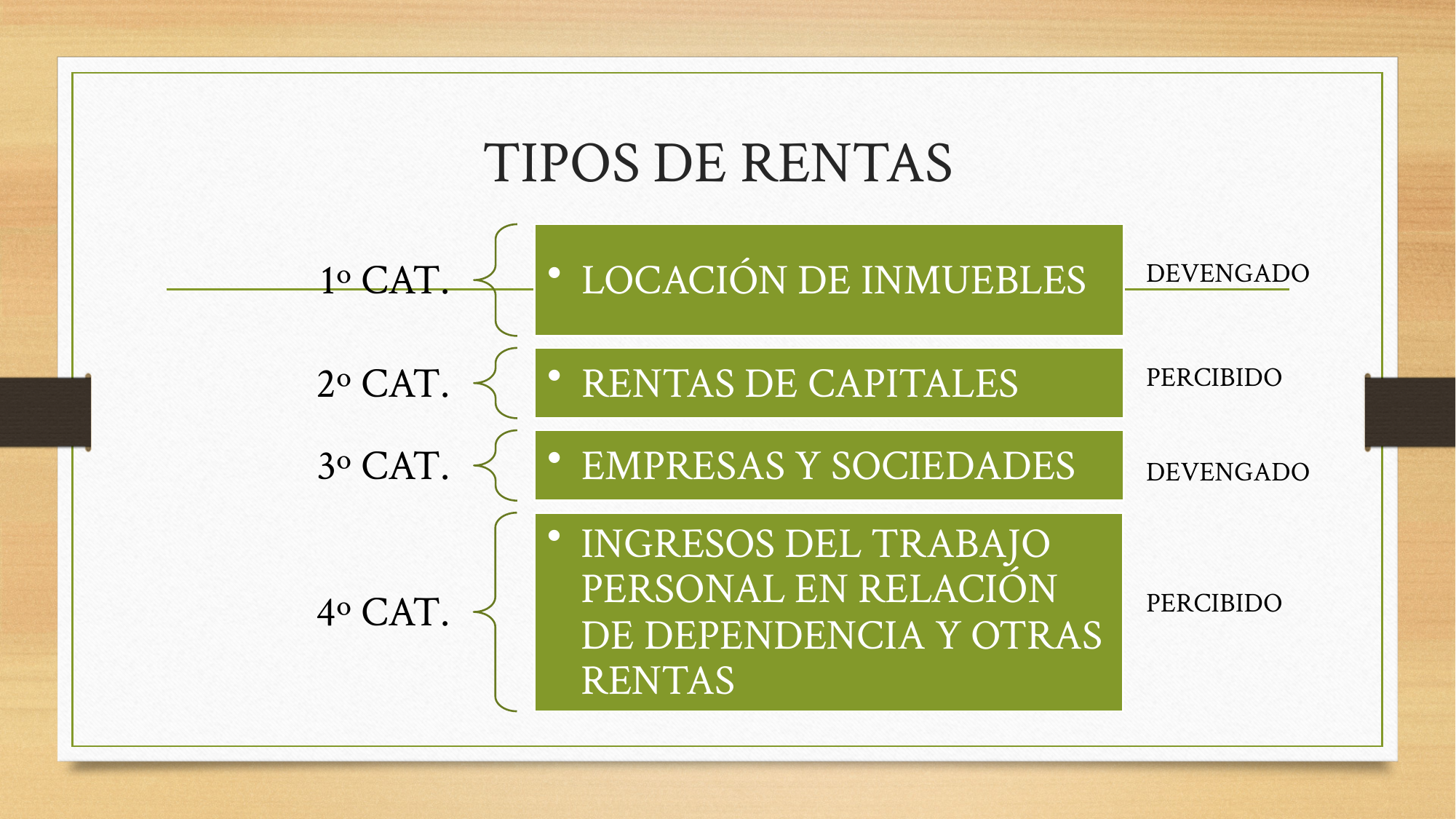

# TIPOS DE RENTAS
1º CAT.
LOCACIÓN DE INMUEBLES
2º CAT.
RENTAS DE CAPITALES
3º CAT.
EMPRESAS Y SOCIEDADES
4º CAT.
INGRESOS DEL TRABAJO PERSONAL EN RELACIÓN DE DEPENDENCIA Y OTRAS RENTAS
DEVENGADO
PERCIBIDO
DEVENGADO
PERCIBIDO